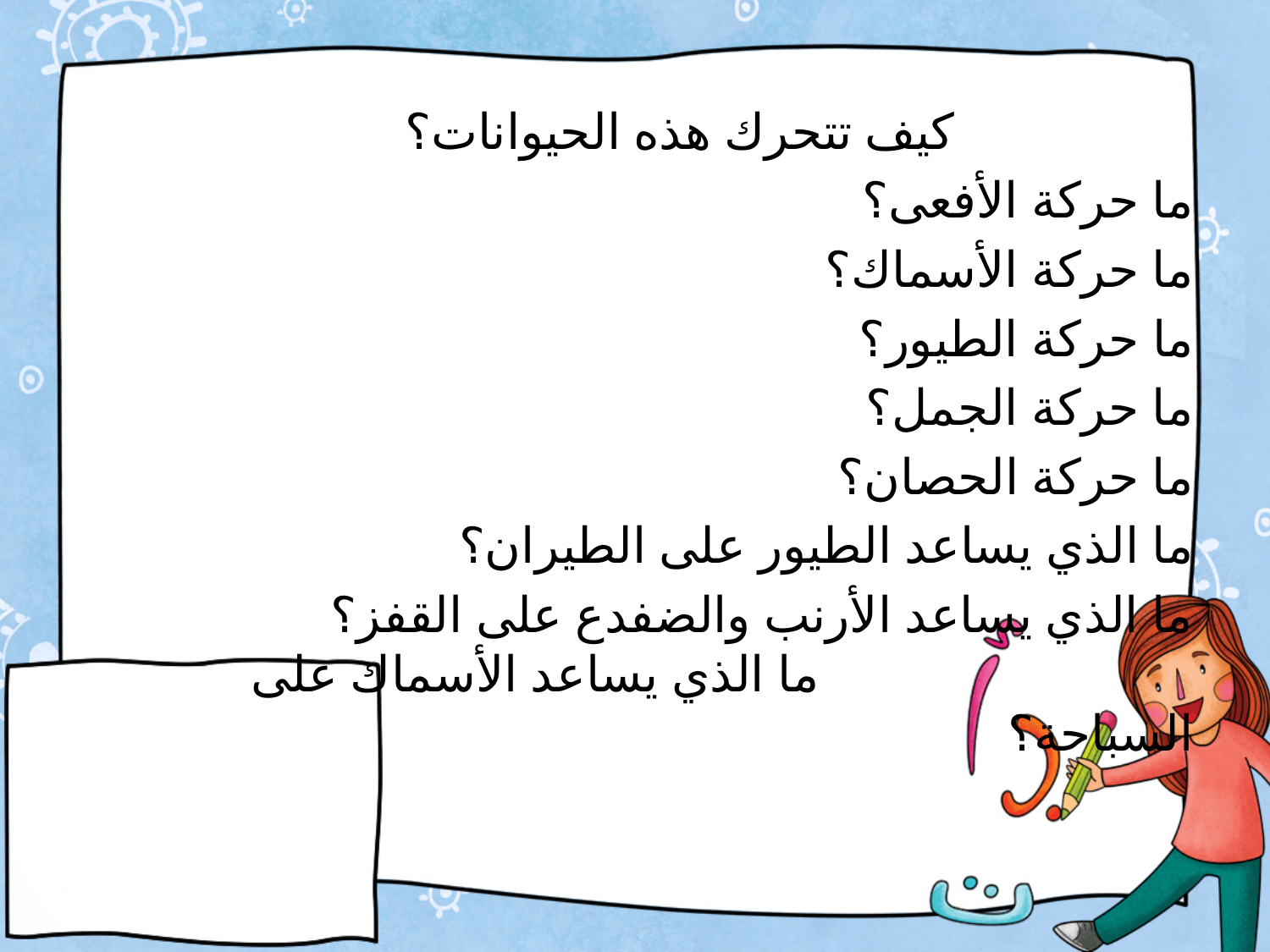

كيف تتحرك هذه الحيوانات؟
            ما حركة الأفعى؟
            ما حركة الأسماك؟
            ما حركة الطيور؟
            ما حركة الجمل؟
            ما حركة الحصان؟
            ما الذي يساعد الطيور على الطيران؟
                 ما الذي يساعد الأرنب والضفدع على القفز؟                                ما الذي يساعد الأسماك على السباحة؟